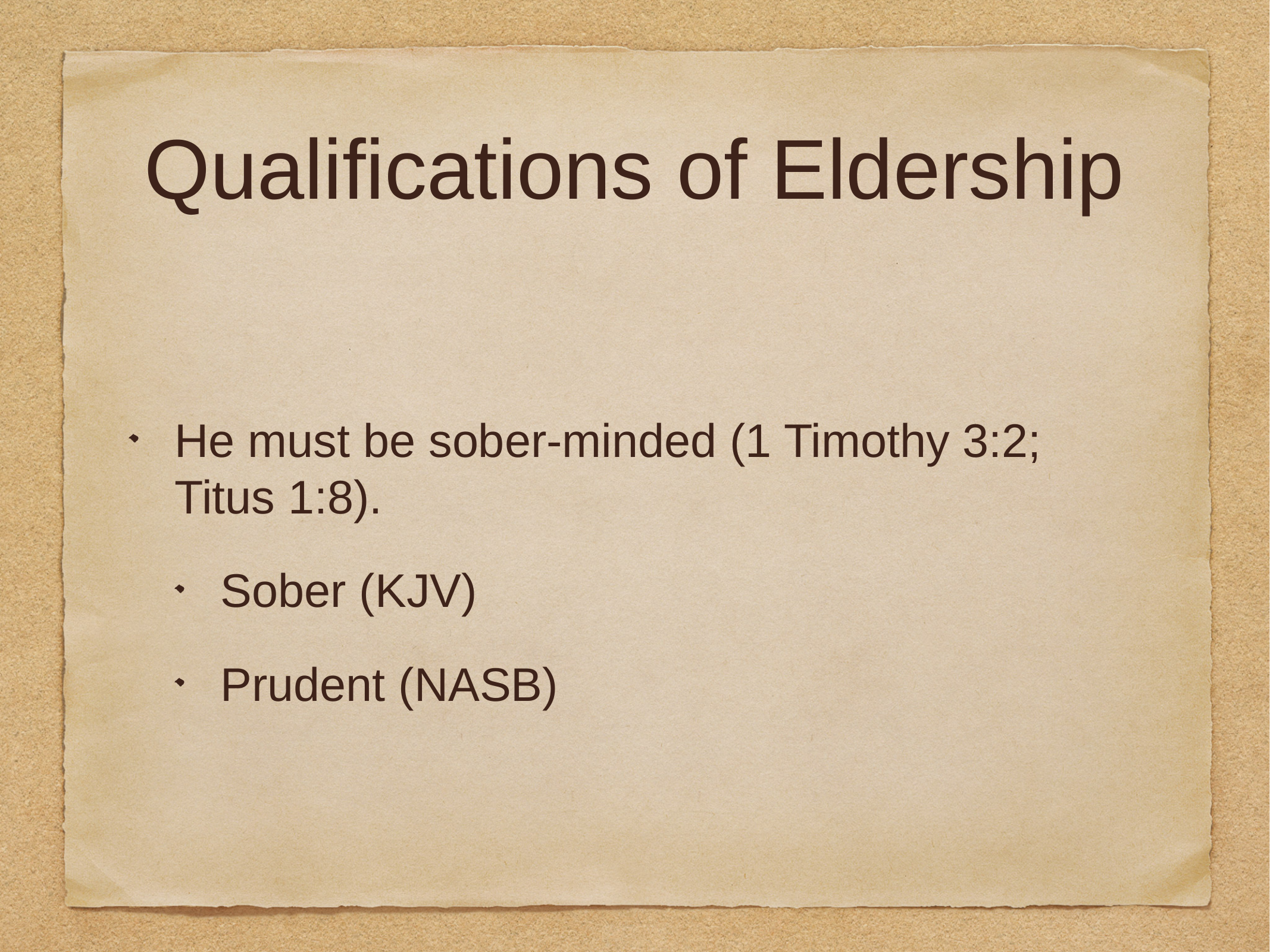

# Qualifications of Eldership
He must be sober-minded (1 Timothy 3:2; Titus 1:8).
Sober (KJV)
Prudent (NASB)